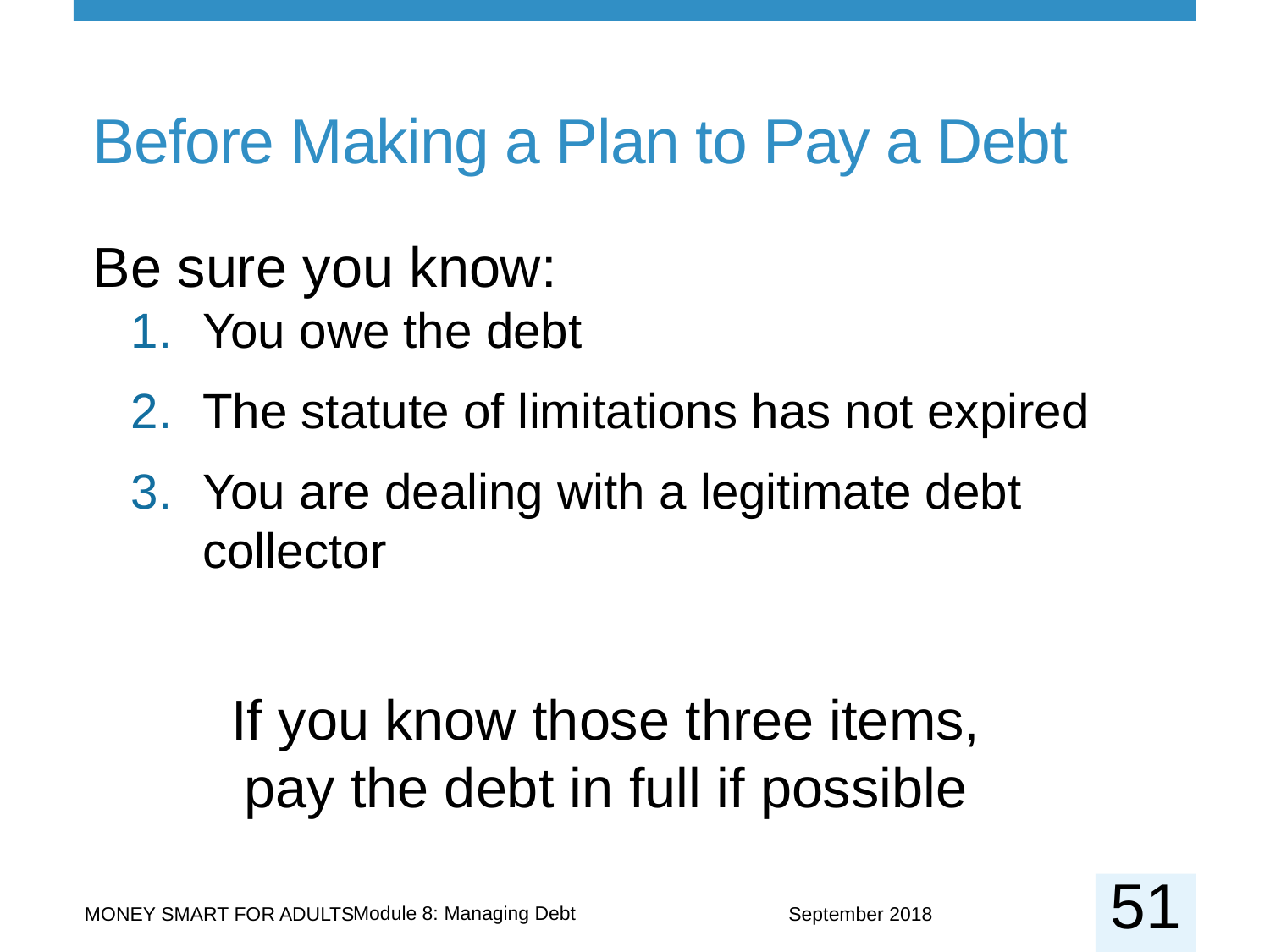

# Before Making a Plan to Pay a Debt
Be sure you know:
You owe the debt
The statute of limitations has not expired
You are dealing with a legitimate debt collector

If you know those three items,
pay the debt in full if possible
51